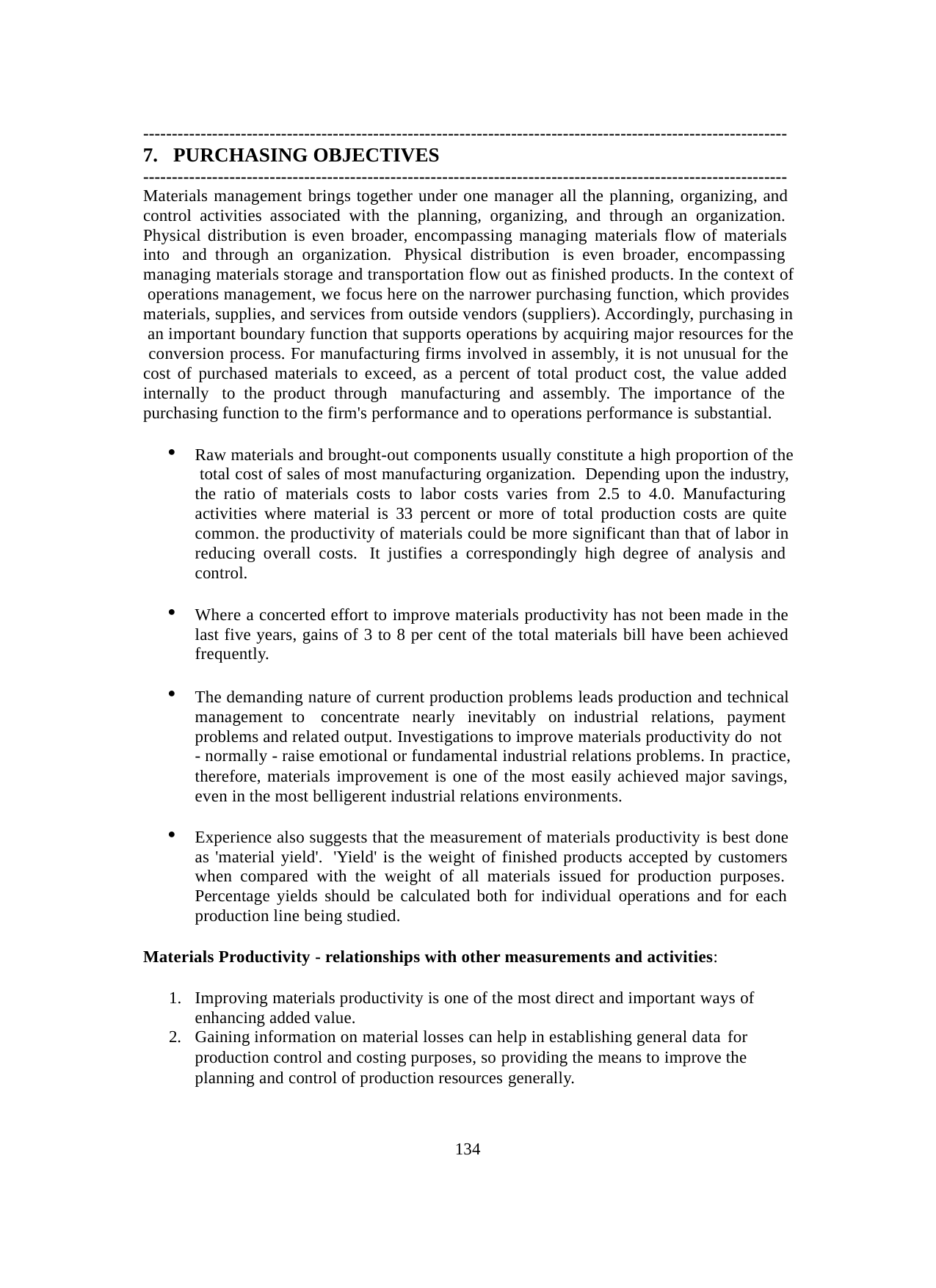

----------------------------------------------------------------------------------------------------------------
PURCHASING OBJECTIVES
----------------------------------------------------------------------------------------------------------------
Materials management brings together under one manager all the planning, organizing, and  control activities associated with the planning, organizing, and through an organization.  Physical distribution is even broader, encompassing managing materials flow of materials  into and through an organization. Physical distribution is even broader, encompassing  managing materials storage and transportation flow out as finished products. In the context of  operations management, we focus here on the narrower purchasing function, which provides  materials, supplies, and services from outside vendors (suppliers). Accordingly, purchasing in  an important boundary function that supports operations by acquiring major resources for the  conversion process. For manufacturing firms involved in assembly, it is not unusual for the  cost of purchased materials to exceed, as a percent of total product cost, the value added  internally to the product through manufacturing and assembly. The importance of the  purchasing function to the firm's performance and to operations performance is substantial.

Raw materials and brought-out components usually constitute a high proportion of the  total cost of sales of most manufacturing organization. Depending upon the industry,  the ratio of materials costs to labor costs varies from 2.5 to 4.0. Manufacturing  activities where material is 33 percent or more of total production costs are quite  common. the productivity of materials could be more significant than that of labor in  reducing overall costs. It justifies a correspondingly high degree of analysis and  control.

Where a concerted effort to improve materials productivity has not been made in the  last five years, gains of 3 to 8 per cent of the total materials bill have been achieved  frequently.

The demanding nature of current production problems leads production and technical  management to  concentrate nearly inevitably on industrial relations, payment  problems and related output. Investigations to improve materials productivity do not
- normally - raise emotional or fundamental industrial relations problems. In practice,
therefore, materials improvement is one of the most easily achieved major savings,  even in the most belligerent industrial relations environments.

Experience also suggests that the measurement of materials productivity is best done  as 'material yield'. 'Yield' is the weight of finished products accepted by customers  when compared with the weight of all materials issued for production purposes.  Percentage yields should be calculated both for individual operations and for each  production line being studied.

Materials Productivity - relationships with other measurements and activities:

Improving materials productivity is one of the most direct and important ways of  enhancing added value.
Gaining information on material losses can help in establishing general data for
production control and costing purposes, so providing the means to improve the  planning and control of production resources generally.
134